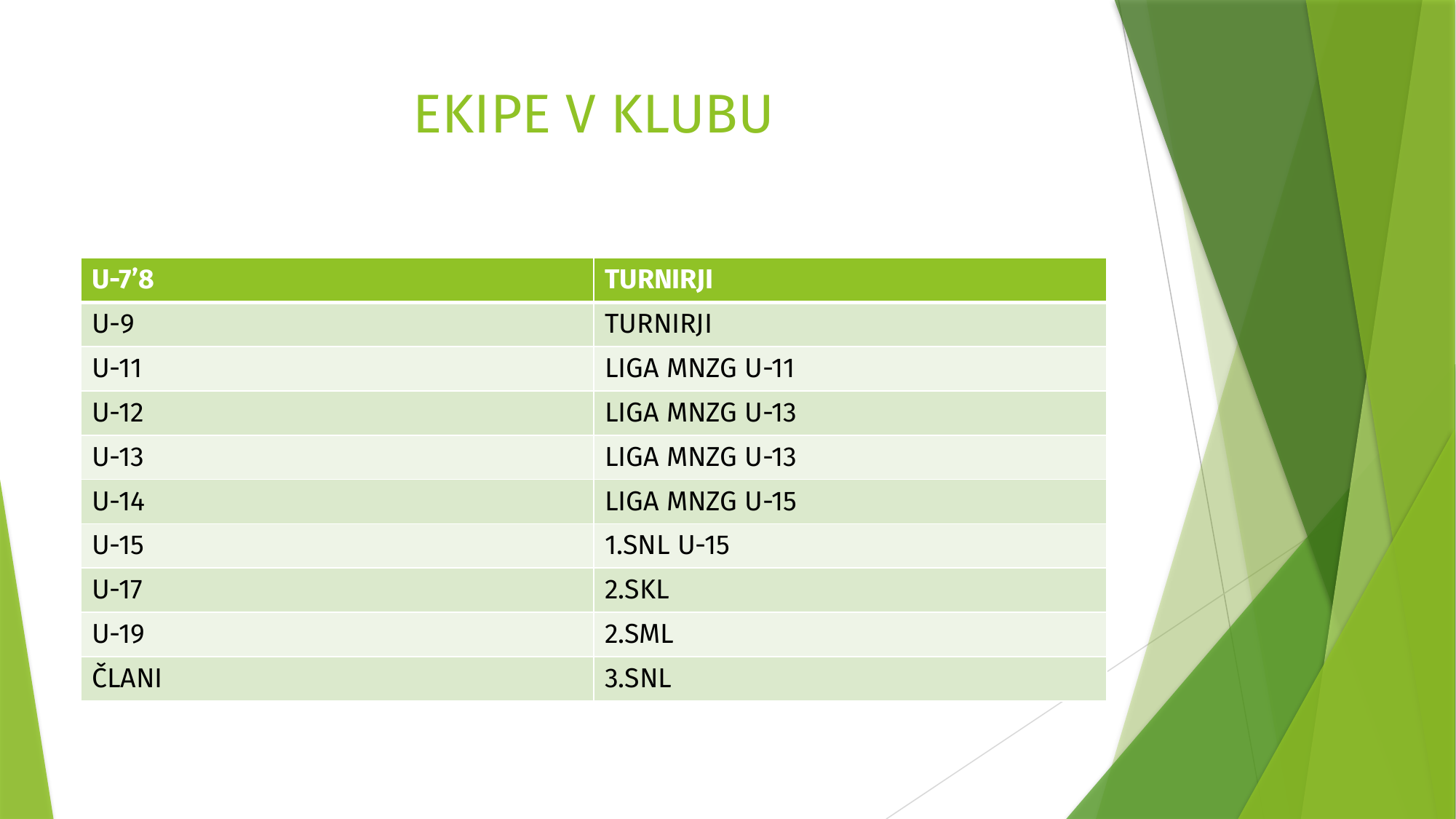

# EKIPE V KLUBU
| U-7’8 | TURNIRJI |
| --- | --- |
| U-9 | TURNIRJI |
| U-11 | LIGA MNZG U-11 |
| U-12 | LIGA MNZG U-13 |
| U-13 | LIGA MNZG U-13 |
| U-14 | LIGA MNZG U-15 |
| U-15 | 1.SNL U-15 |
| U-17 | 2.SKL |
| U-19 | 2.SML |
| ČLANI | 3.SNL |